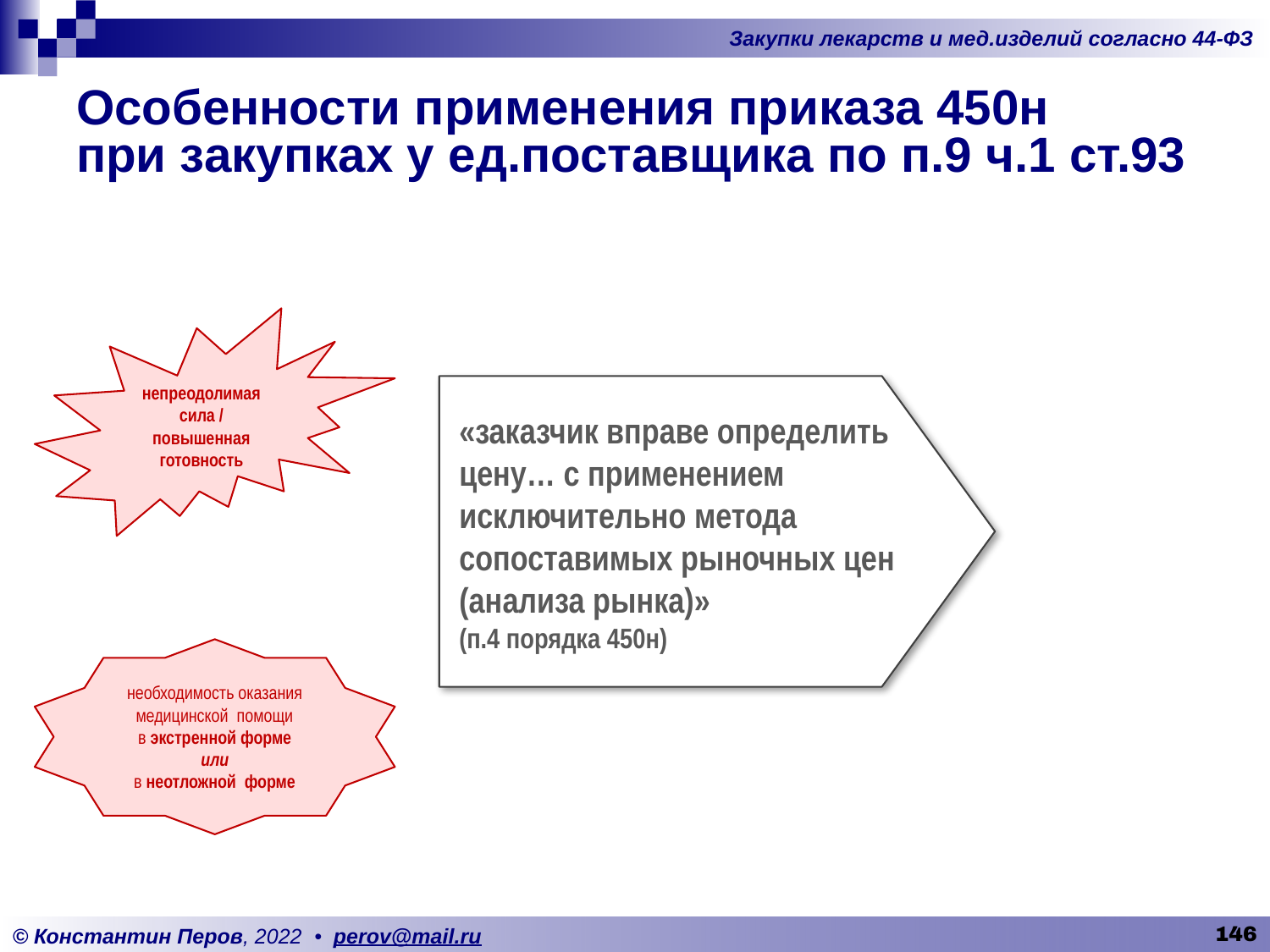

# Особенности применения приказа 450н при закупках у ед.поставщика по п.9 ч.1 ст.93
непреодолимая сила /
повышенная готовность
«заказчик вправе определить цену… с применением исключительно метода сопоставимых рыночных цен (анализа рынка)»
(п.4 порядка 450н)
необходимость оказания
медицинской  помощи
в экстренной форме
или
в неотложной  форме
146